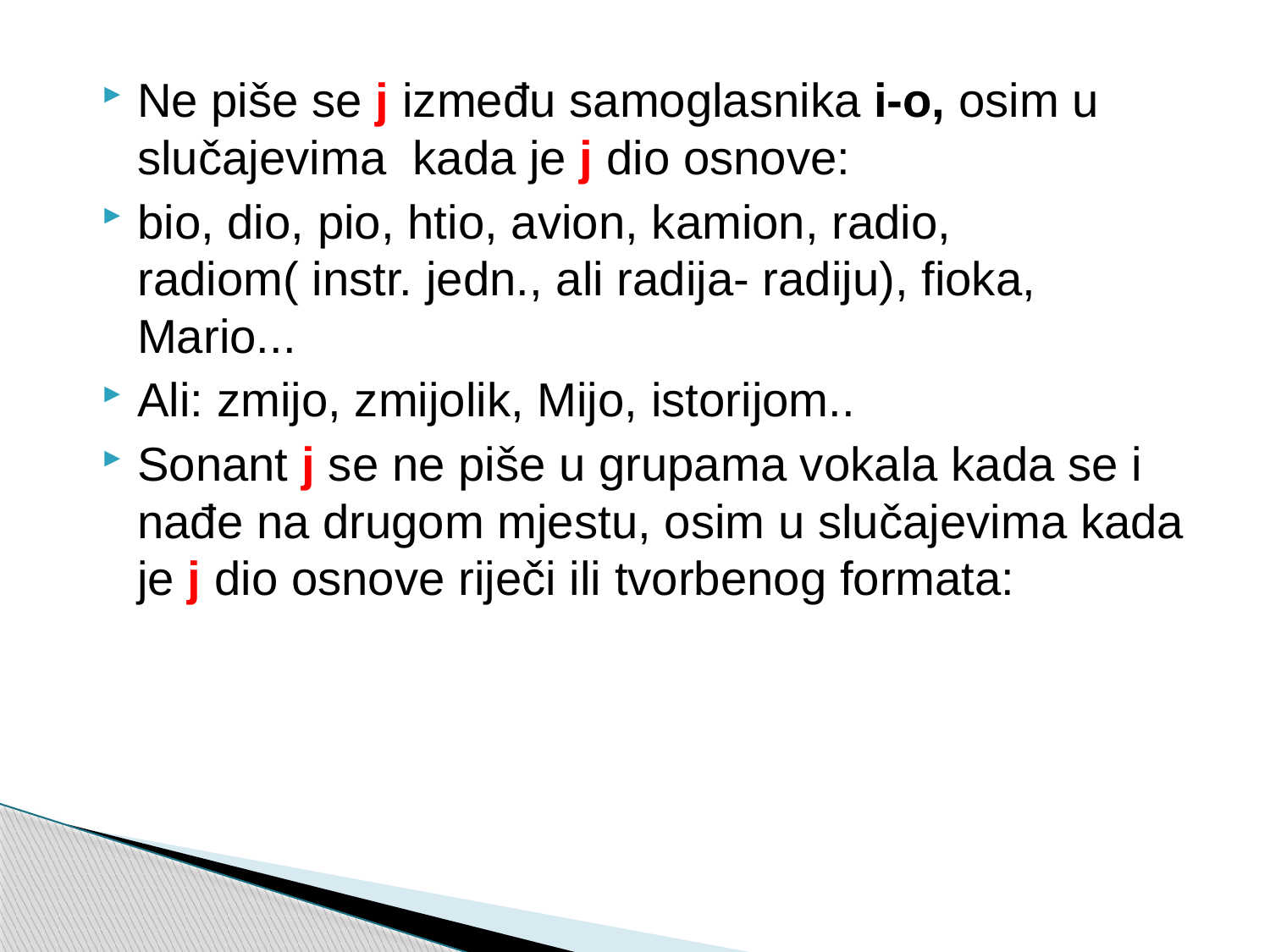

Ne piše se j između samoglasnika i-o, osim u slučajevima  kada je j dio osnove:
bio, dio, pio, htio, avion, kamion, radio, radiom( instr. jedn., ali radija- radiju), fioka, Mario...
Ali: zmijo, zmijolik, Mijo, istorijom..
Sonant j se ne piše u grupama vokala kada se i nađe na drugom mjestu, osim u slučajevima kada je j dio osnove riječi ili tvorbenog formata: